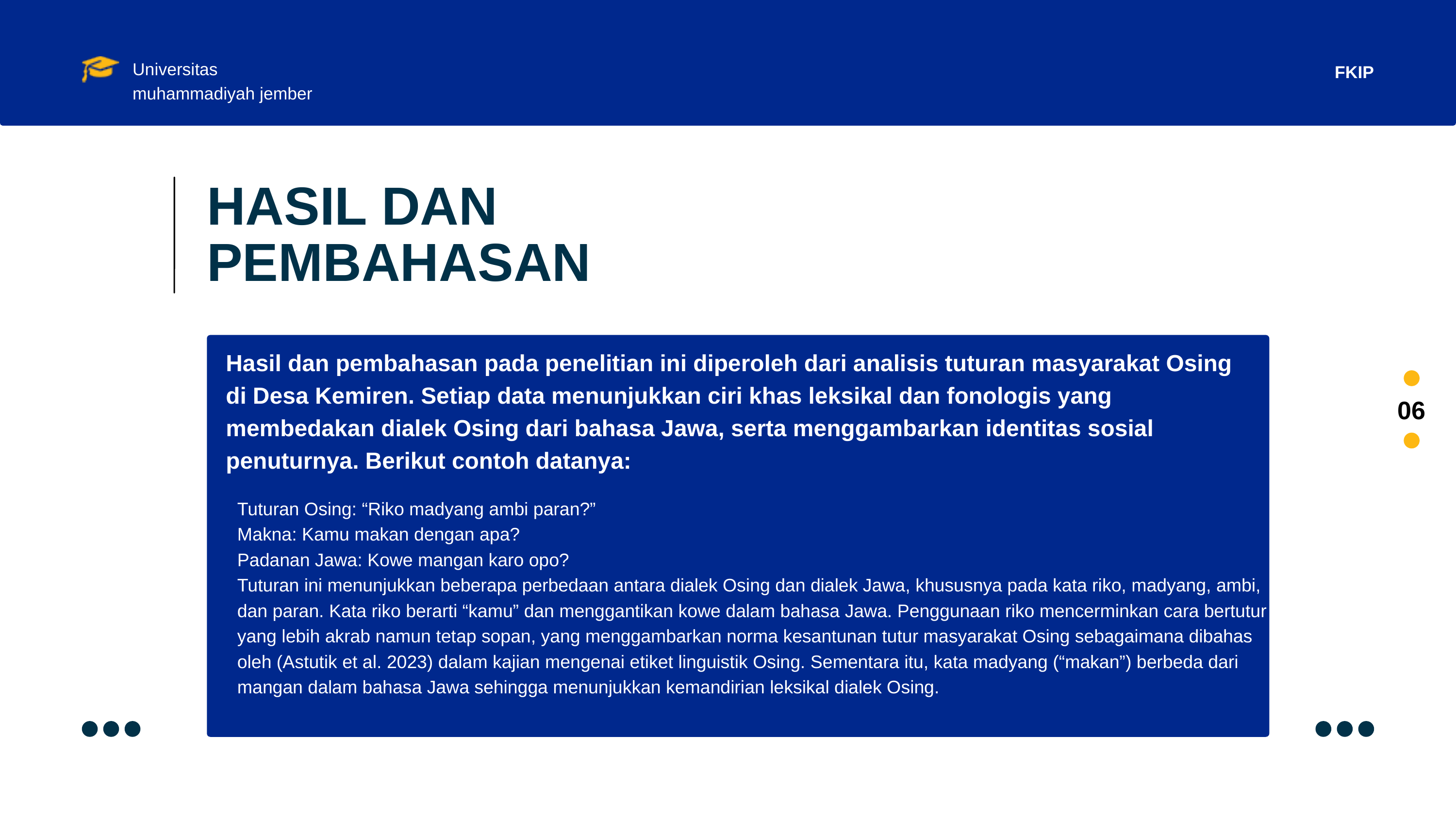

Universitas muhammadiyah jember

FKIP

HASIL DAN PEMBAHASAN

Hasil dan pembahasan pada penelitian ini diperoleh dari analisis tuturan masyarakat Osing di Desa Kemiren. Setiap data menunjukkan ciri khas leksikal dan fonologis yang membedakan dialek Osing dari bahasa Jawa, serta menggambarkan identitas sosial penuturnya. Berikut contoh datanya:

06

Tuturan Osing: “Riko madyang ambi paran?”
Makna: Kamu makan dengan apa?
Padanan Jawa: Kowe mangan karo opo?
Tuturan ini menunjukkan beberapa perbedaan antara dialek Osing dan dialek Jawa, khususnya pada kata riko, madyang, ambi, dan paran. Kata riko berarti “kamu” dan menggantikan kowe dalam bahasa Jawa. Penggunaan riko mencerminkan cara bertutur yang lebih akrab namun tetap sopan, yang menggambarkan norma kesantunan tutur masyarakat Osing sebagaimana dibahas oleh (Astutik et al. 2023) dalam kajian mengenai etiket linguistik Osing. Sementara itu, kata madyang (“makan”) berbeda dari mangan dalam bahasa Jawa sehingga menunjukkan kemandirian leksikal dialek Osing.